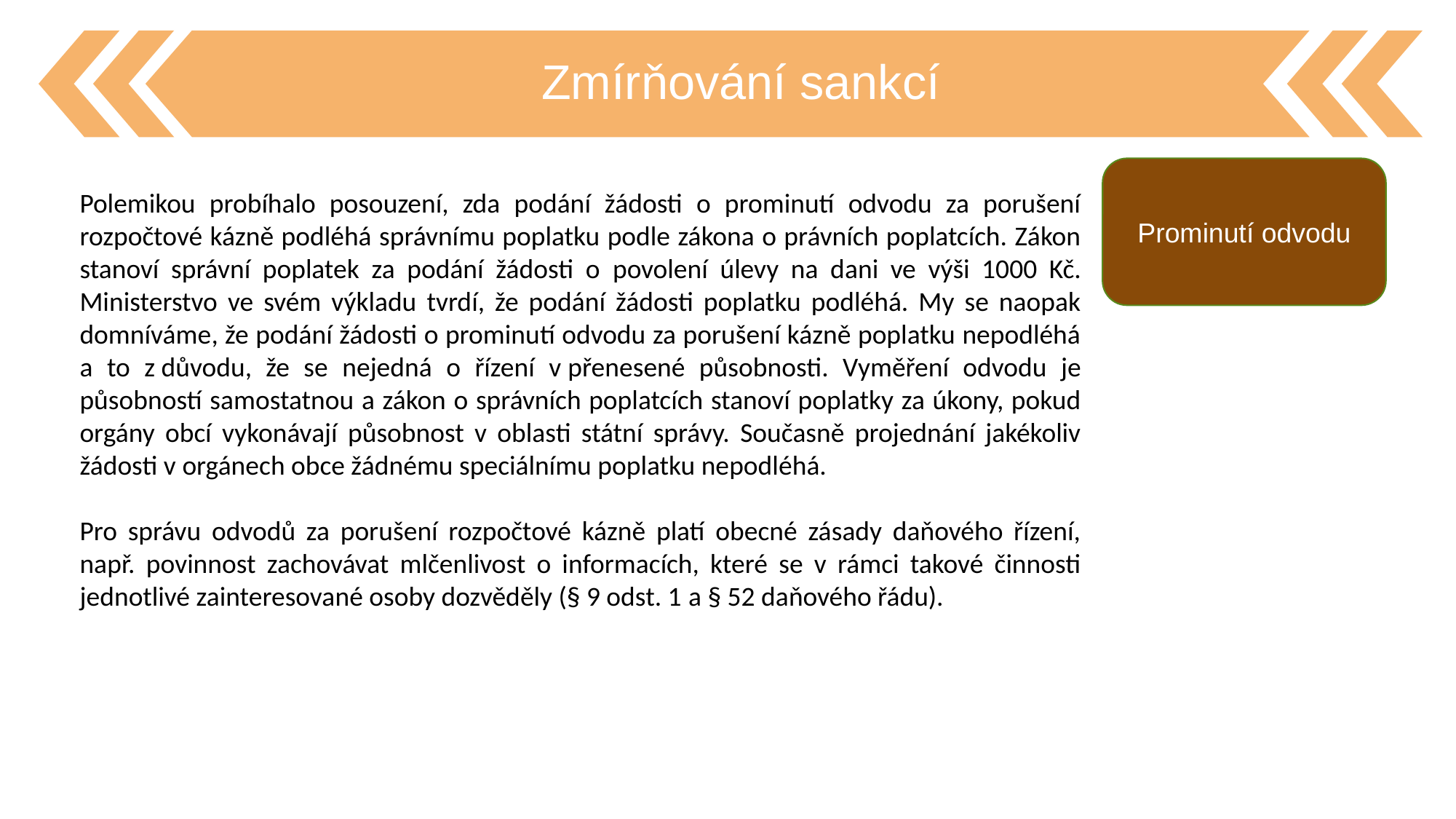

Zmírňování sankcí
Prominutí odvodu
Polemikou probíhalo posouzení, zda podání žádosti o prominutí odvodu za porušení rozpočtové kázně podléhá správnímu poplatku podle zákona o právních poplatcích. Zákon stanoví správní poplatek za podání žádosti o povolení úlevy na dani ve výši 1000 Kč. Ministerstvo ve svém výkladu tvrdí, že podání žádosti poplatku podléhá. My se naopak domníváme, že podání žádosti o prominutí odvodu za porušení kázně poplatku nepodléhá a to z důvodu, že se nejedná o řízení v přenesené působnosti. Vyměření odvodu je působností samostatnou a zákon o správních poplatcích stanoví poplatky za úkony, pokud orgány obcí vykonávají působnost v oblasti státní správy. Současně projednání jakékoliv žádosti v orgánech obce žádnému speciálnímu poplatku nepodléhá.

Pro správu odvodů za porušení rozpočtové kázně platí obecné zásady daňového řízení, např. povinnost zachovávat mlčenlivost o informacích, které se v rámci takové činnosti jednotlivé zainteresované osoby dozvěděly (§ 9 odst. 1 a § 52 daňového řádu).